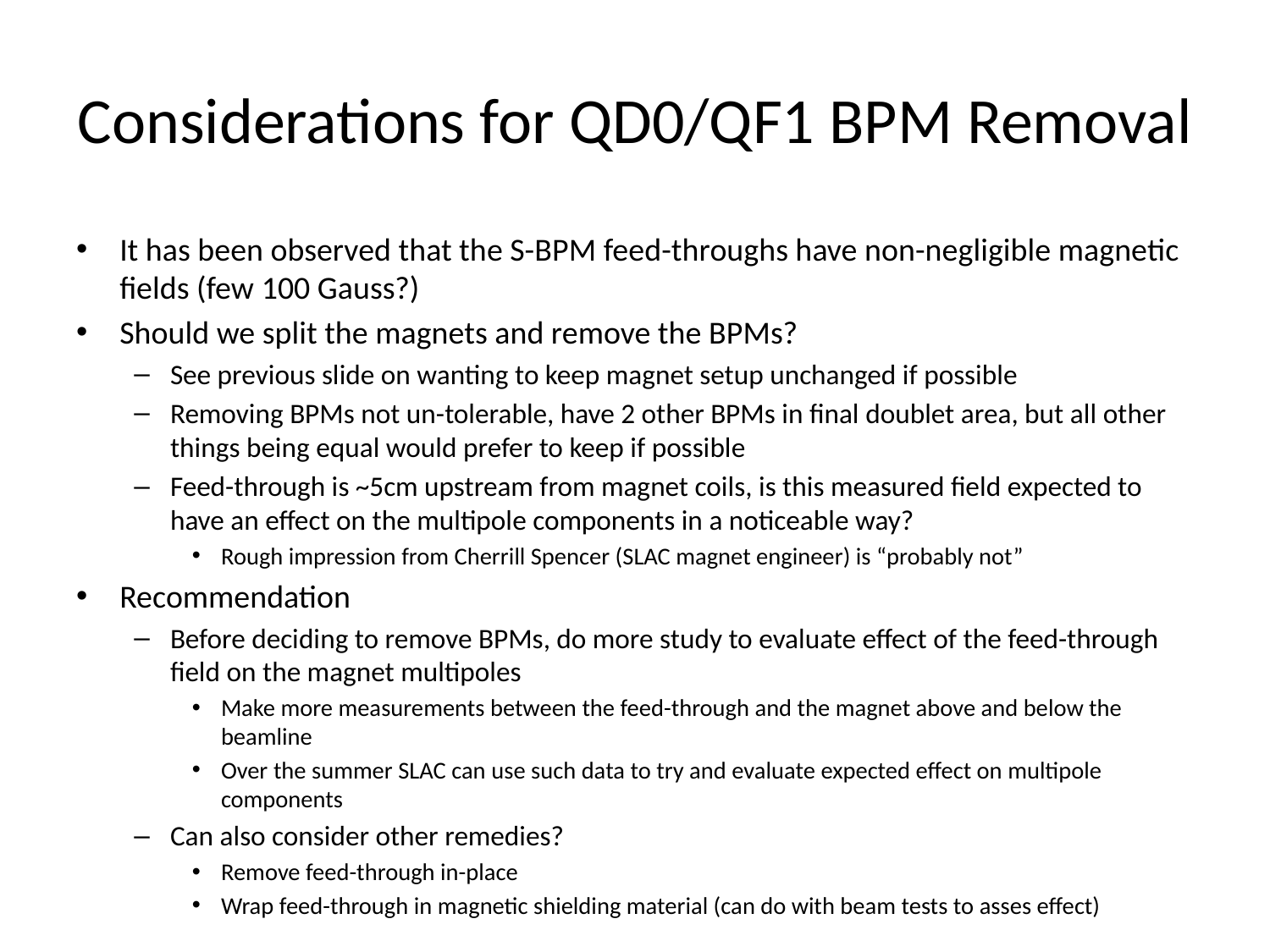

# Considerations for QD0/QF1 BPM Removal
It has been observed that the S-BPM feed-throughs have non-negligible magnetic fields (few 100 Gauss?)
Should we split the magnets and remove the BPMs?
See previous slide on wanting to keep magnet setup unchanged if possible
Removing BPMs not un-tolerable, have 2 other BPMs in final doublet area, but all other things being equal would prefer to keep if possible
Feed-through is ~5cm upstream from magnet coils, is this measured field expected to have an effect on the multipole components in a noticeable way?
Rough impression from Cherrill Spencer (SLAC magnet engineer) is “probably not”
Recommendation
Before deciding to remove BPMs, do more study to evaluate effect of the feed-through field on the magnet multipoles
Make more measurements between the feed-through and the magnet above and below the beamline
Over the summer SLAC can use such data to try and evaluate expected effect on multipole components
Can also consider other remedies?
Remove feed-through in-place
Wrap feed-through in magnetic shielding material (can do with beam tests to asses effect)